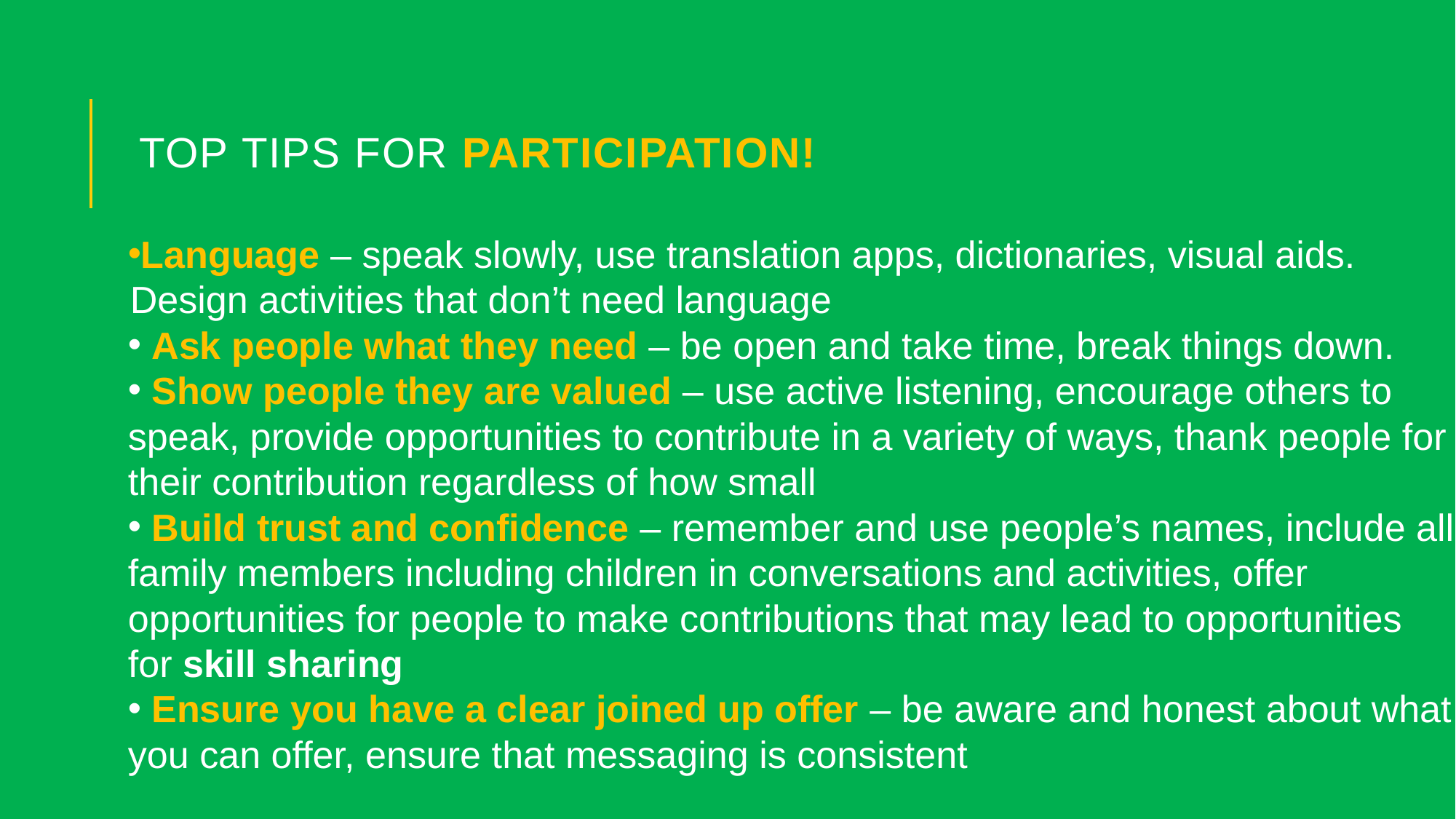

# Top tips for participation!
Language – speak slowly, use translation apps, dictionaries, visual aids. Design activities that don’t need language
 Ask people what they need – be open and take time, break things down.
 Show people they are valued – use active listening, encourage others to speak, provide opportunities to contribute in a variety of ways, thank people for their contribution regardless of how small
 Build trust and confidence – remember and use people’s names, include all family members including children in conversations and activities, offer opportunities for people to make contributions that may lead to opportunities for skill sharing
 Ensure you have a clear joined up offer – be aware and honest about what you can offer, ensure that messaging is consistent